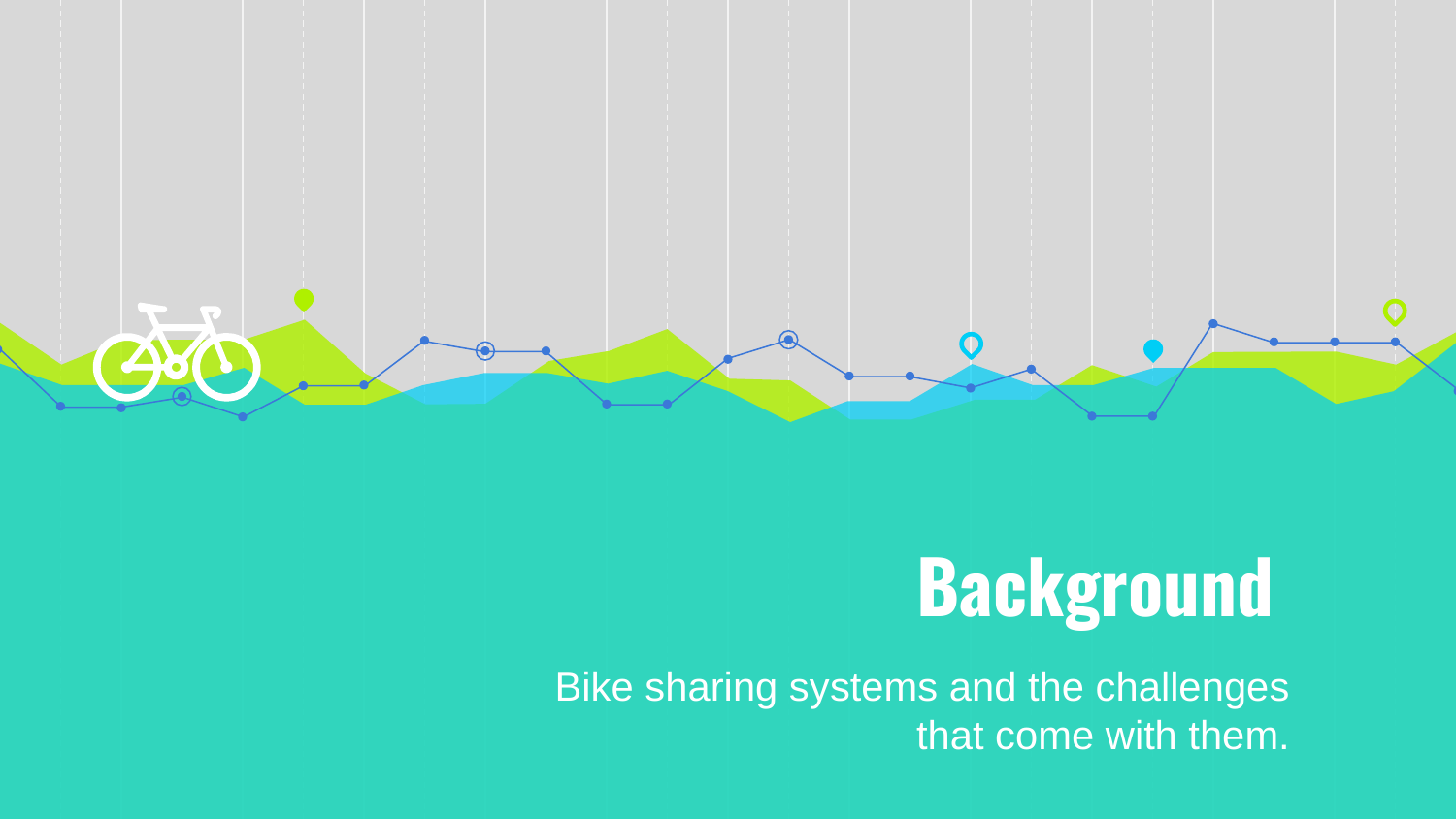

# Background
Bike sharing systems and the challenges that come with them.